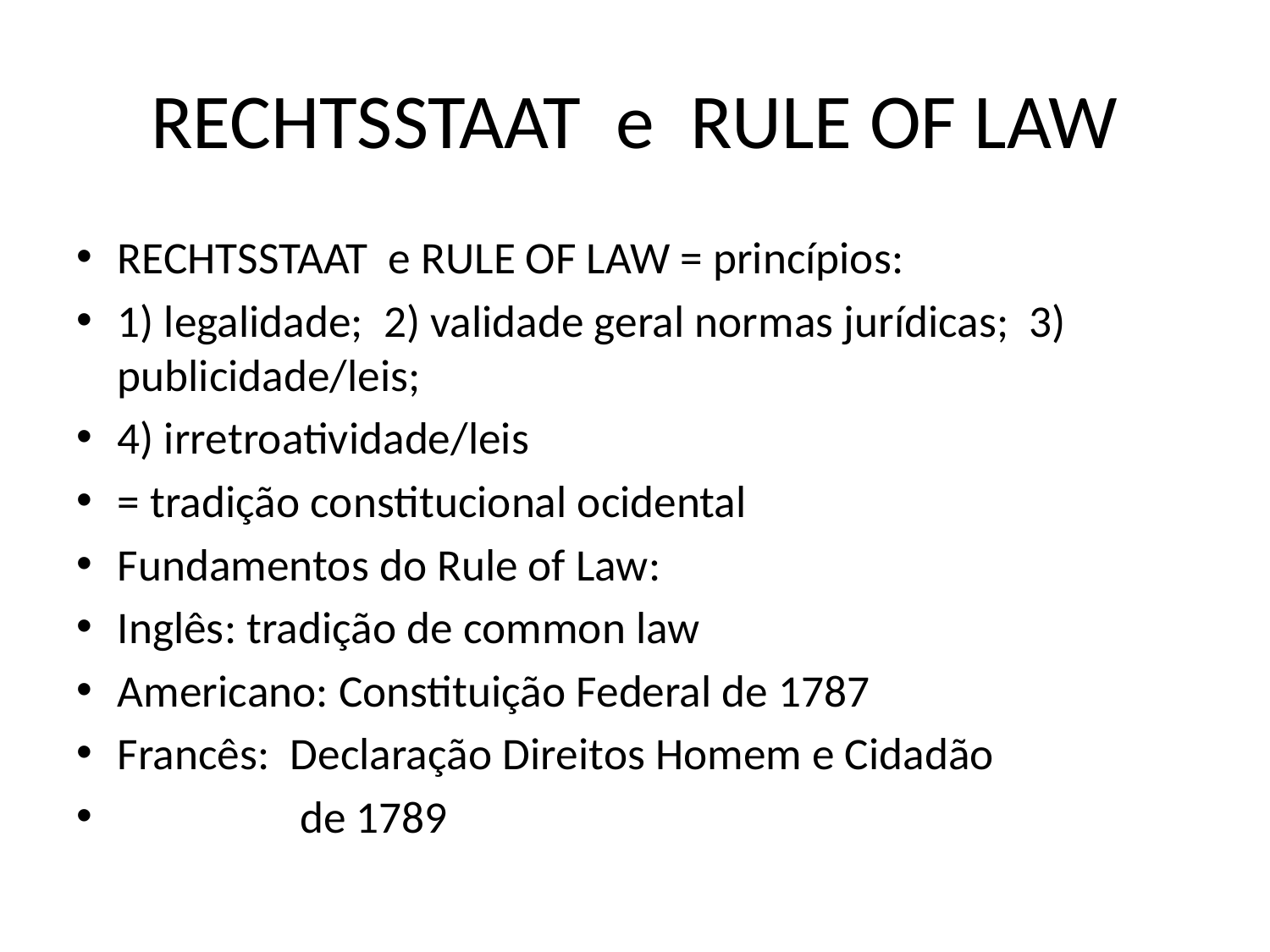

# RECHTSSTAAT  e  RULE OF LAW
RECHTSSTAAT  e RULE OF LAW = princípios:
1) legalidade;  2) validade geral normas jurídicas;  3) publicidade/leis;
4) irretroatividade/leis
= tradição constitucional ocidental
Fundamentos do Rule of Law:
Inglês: tradição de common law
Americano: Constituição Federal de 1787
Francês:  Declaração Direitos Homem e Cidadão
                  de 1789